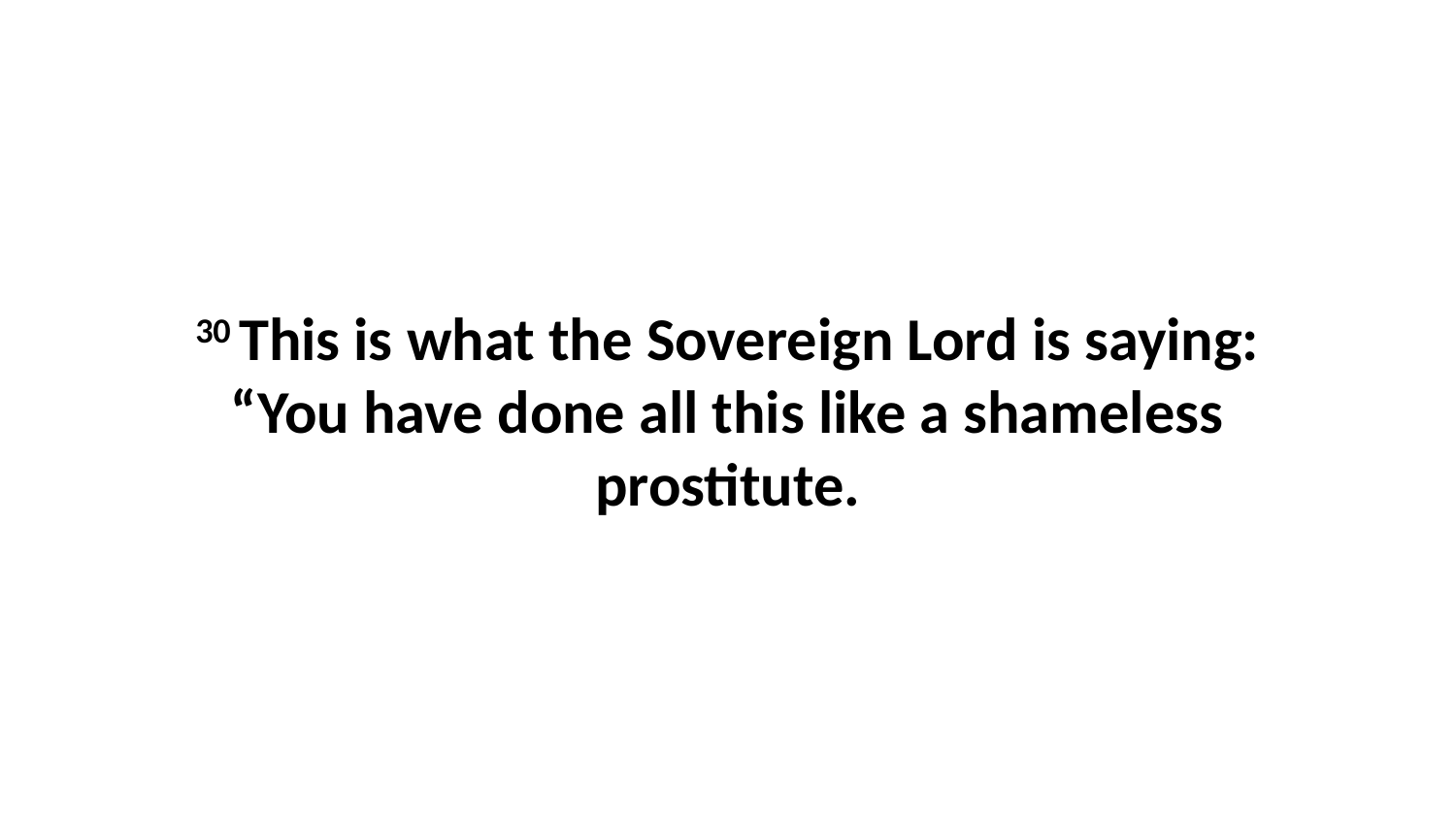

30 This is what the Sovereign Lord is saying: “You have done all this like a shameless prostitute.